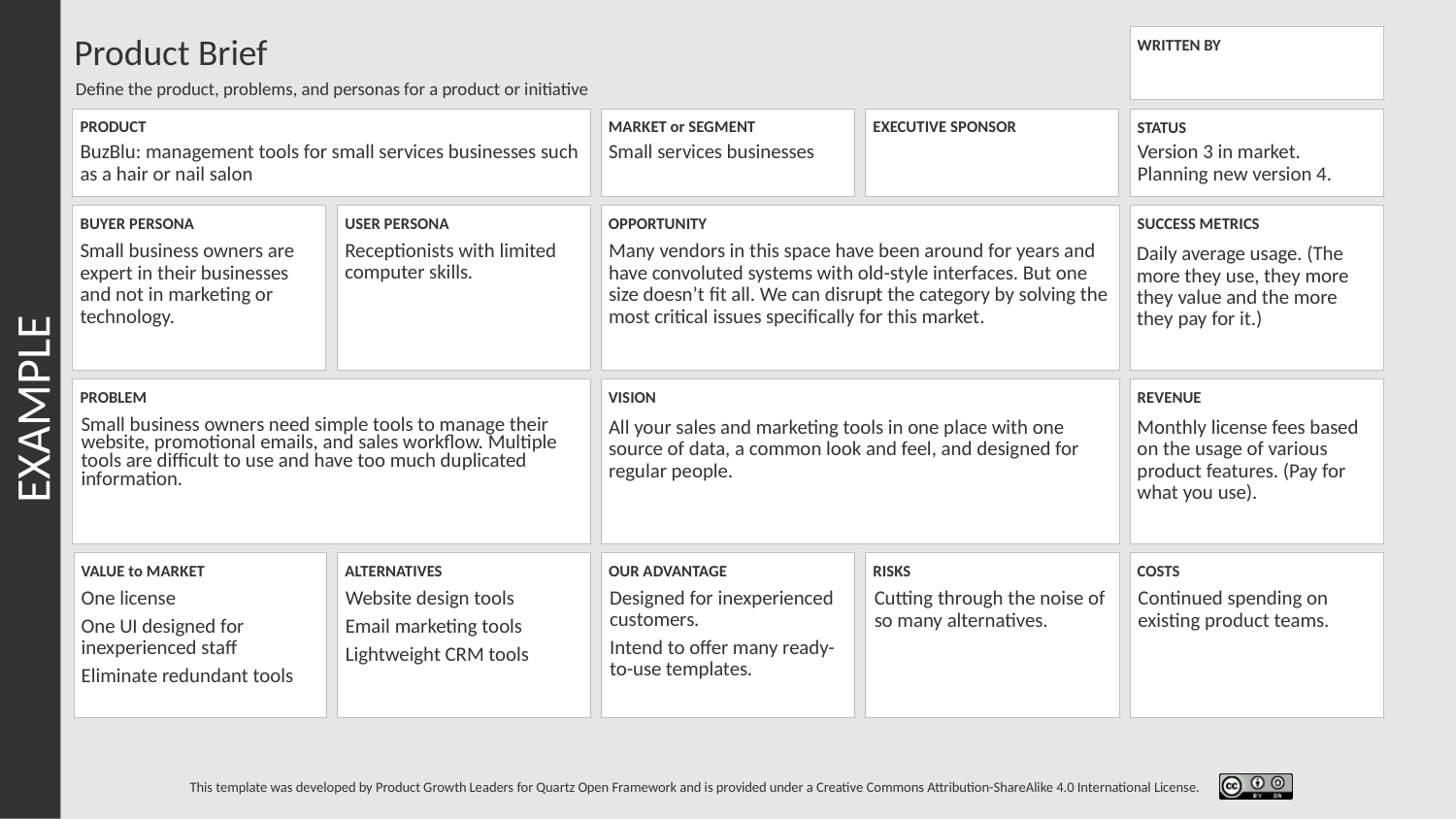

EXAMPLE

BuzBlu: management tools for small services businesses such as a hair or nail salon
Small services businesses

Version 3 in market. Planning new version 4.
Many vendors in this space have been around for years and have convoluted systems with old-style interfaces. But one size doesn’t fit all. We can disrupt the category by solving the most critical issues specifically for this market.
Small business owners are expert in their businesses and not in marketing or technology.
Receptionists with limited computer skills.
Daily average usage. (The more they use, they more they value and the more they pay for it.)
Small business owners need simple tools to manage their website, promotional emails, and sales workflow. Multiple tools are difficult to use and have too much duplicated information.
All your sales and marketing tools in one place with one source of data, a common look and feel, and designed for regular people.
Monthly license fees based on the usage of various product features. (Pay for what you use).
One license
One UI designed for inexperienced staff
Eliminate redundant tools
Website design tools
Email marketing tools
Lightweight CRM tools
Designed for inexperienced customers.
Intend to offer many ready-to-use templates.
Cutting through the noise of so many alternatives.
Continued spending on existing product teams.